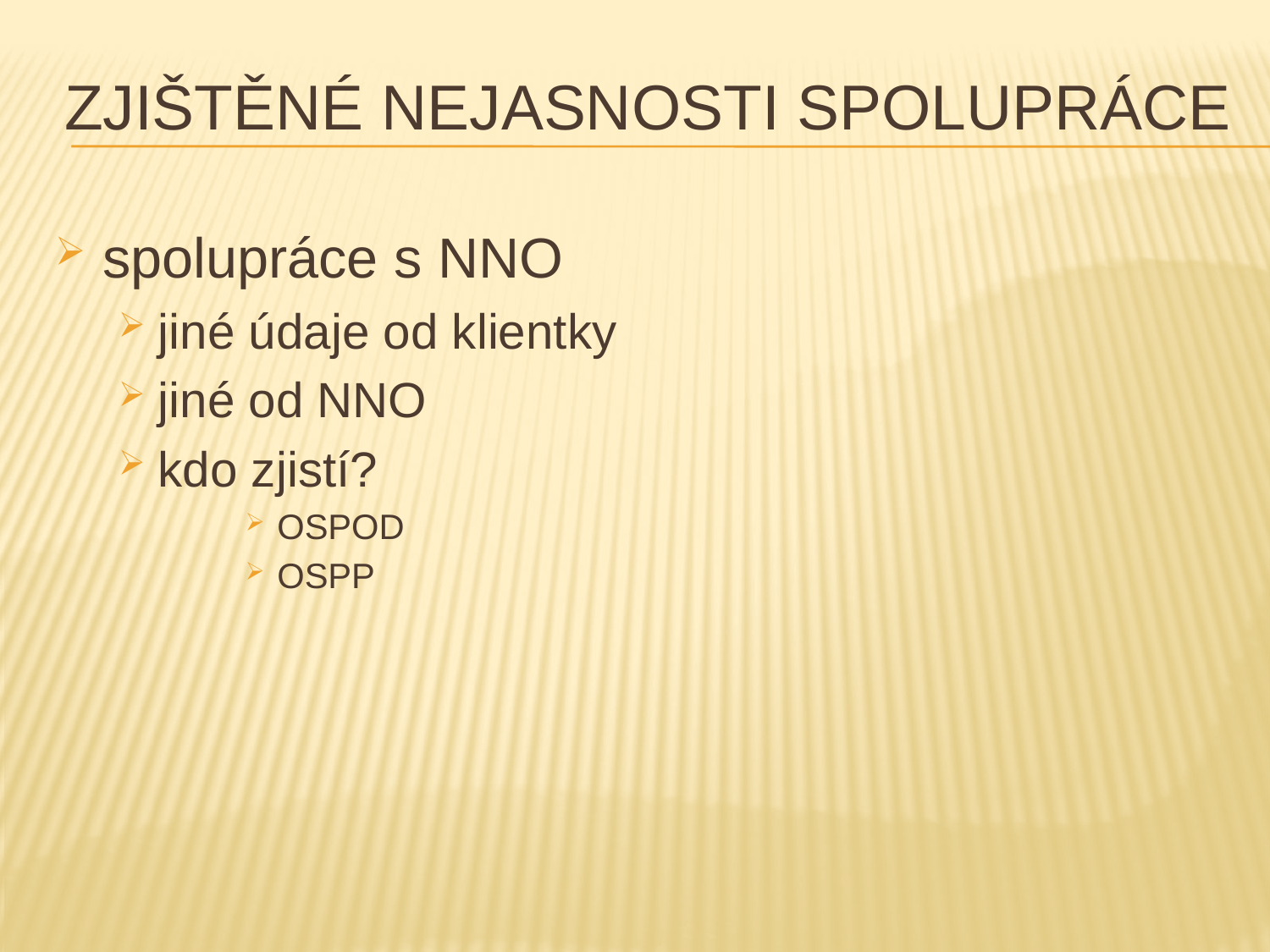

# Zjištěné nejasnosti SPOLUPRÁCE
spolupráce s NNO
jiné údaje od klientky
jiné od NNO
kdo zjistí?
OSPOD
OSPP